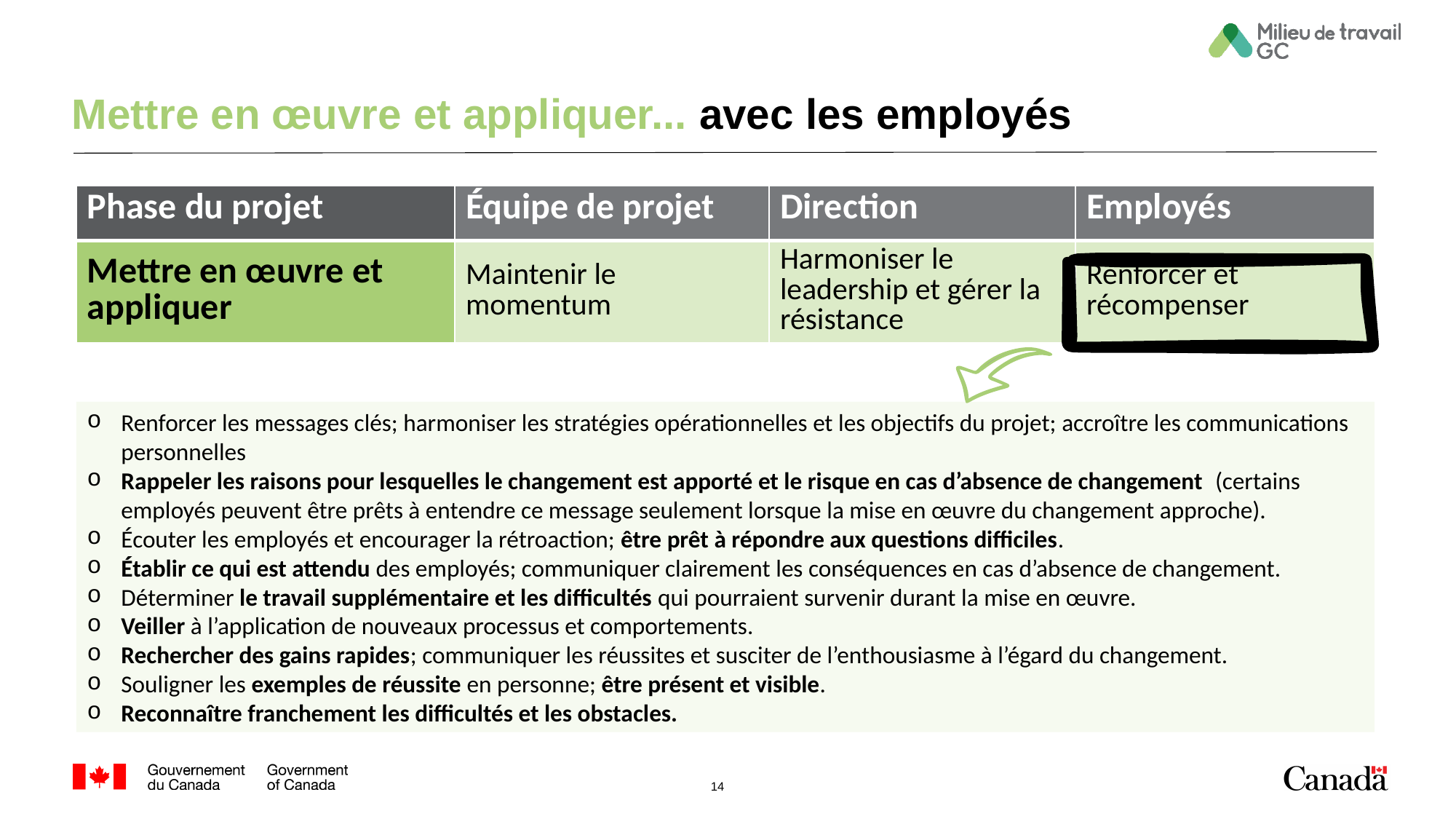

# Mettre en œuvre et appliquer... avec les employés
| Phase du projet | Équipe de projet | Direction | Employés |
| --- | --- | --- | --- |
| Mettre en œuvre et appliquer | Maintenir le momentum | Harmoniser le leadership et gérer la résistance | Renforcer et récompenser |

Renforcer les messages clés; harmoniser les stratégies opérationnelles et les objectifs du projet; accroître les communications personnelles
Rappeler les raisons pour lesquelles le changement est apporté et le risque en cas d’absence de changement  (certains employés peuvent être prêts à entendre ce message seulement lorsque la mise en œuvre du changement approche).
Écouter les employés et encourager la rétroaction; être prêt à répondre aux questions difficiles.
Établir ce qui est attendu des employés; communiquer clairement les conséquences en cas d’absence de changement.
Déterminer le travail supplémentaire et les difficultés qui pourraient survenir durant la mise en œuvre.
Veiller à l’application de nouveaux processus et comportements.
Rechercher des gains rapides; communiquer les réussites et susciter de l’enthousiasme à l’égard du changement.
Souligner les exemples de réussite en personne; être présent et visible.
Reconnaître franchement les difficultés et les obstacles.
*adapté de PROSCI